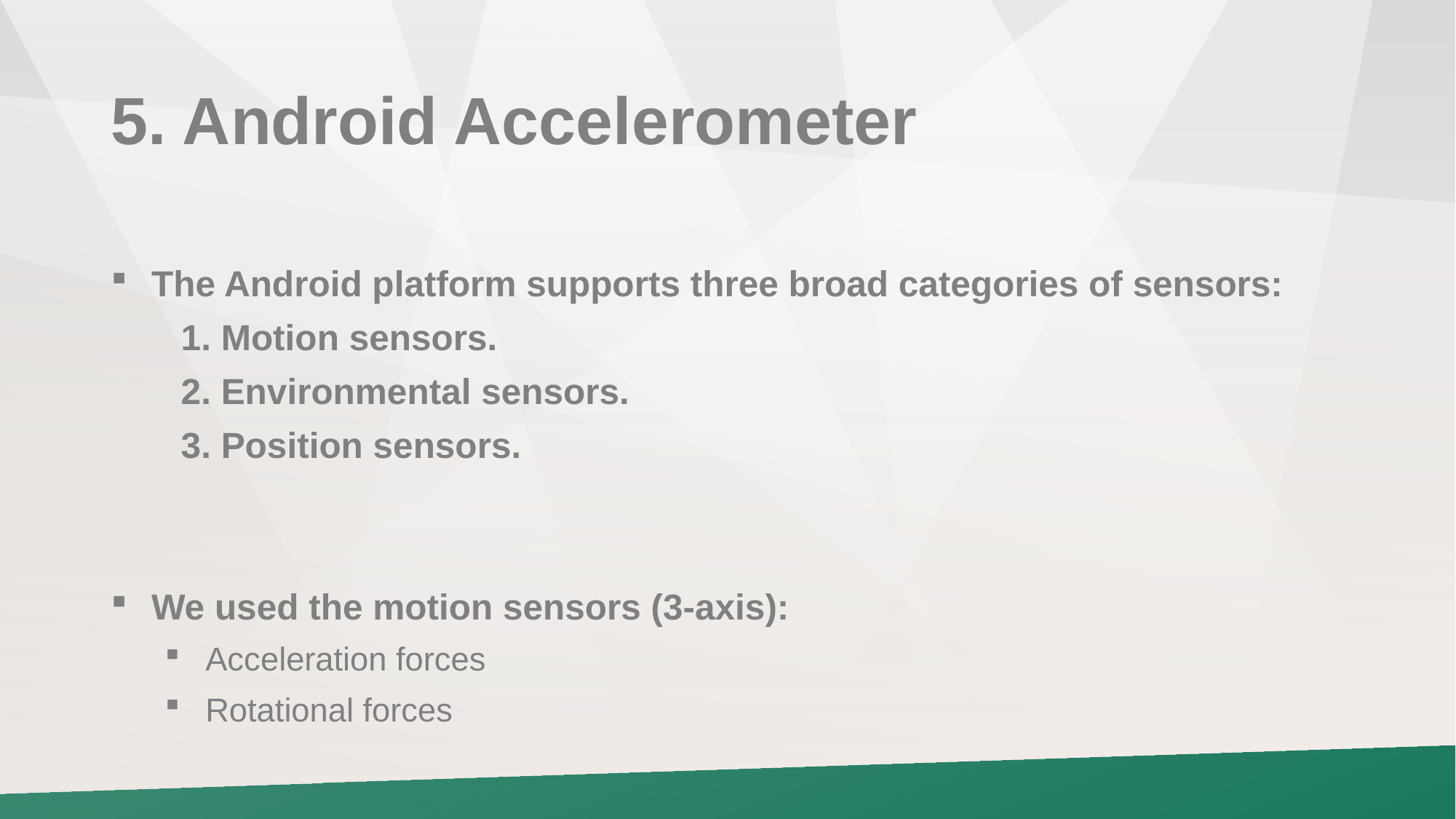

5. Android Accelerometer

The Android platform supports three broad categories of sensors:
       1. Motion sensors.
       2. Environmental sensors.
       3. Position sensors.

We used the motion sensors (3-axis):
Acceleration forces
Rotational forces